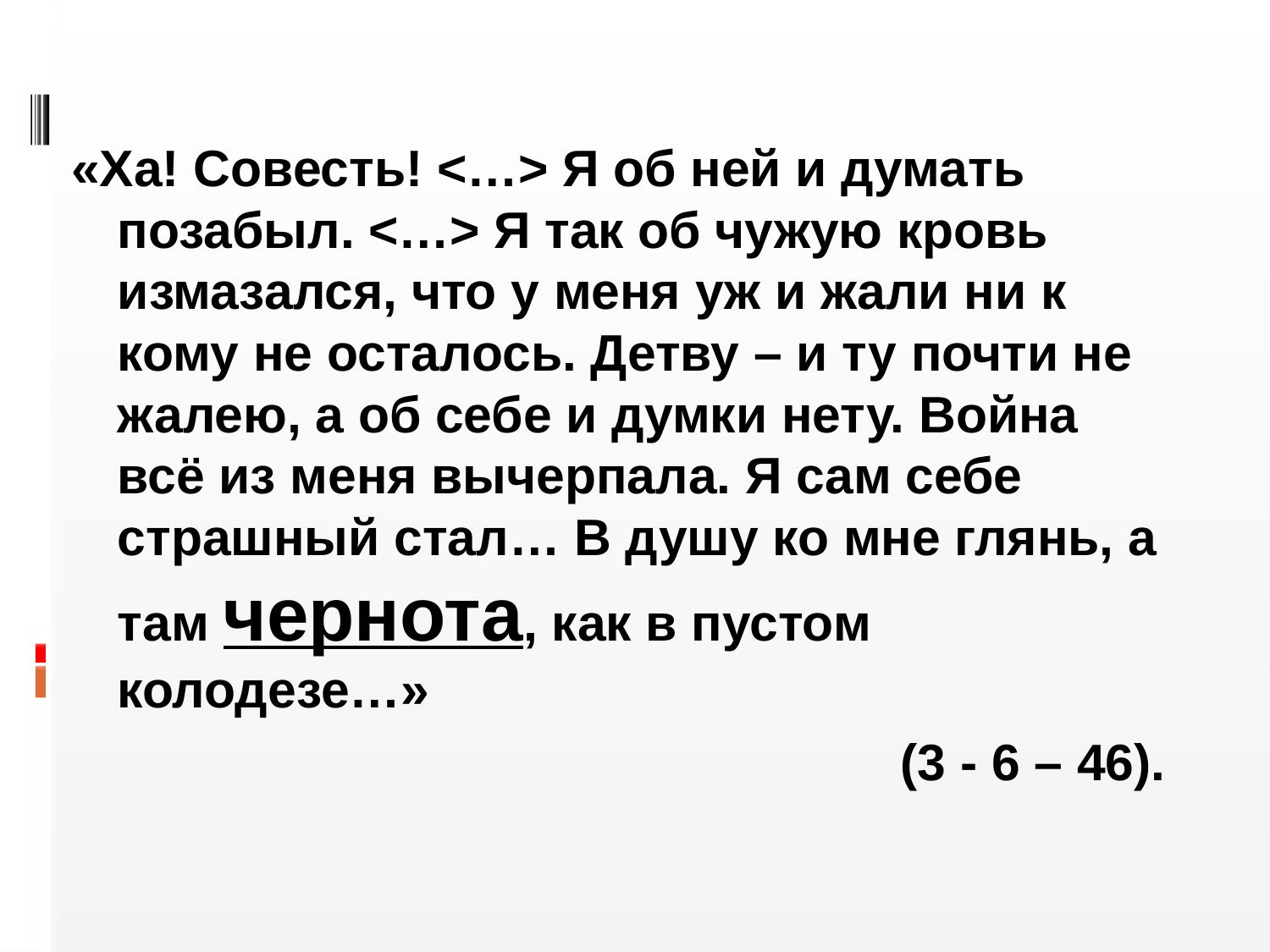

«Ха! Совесть! <…> Я об ней и думать позабыл. <…> Я так об чужую кровь измазался, что у меня уж и жали ни к кому не осталось. Детву – и ту почти не жалею, а об себе и думки нету. Война всё из меня вычерпала. Я сам себе страшный стал… В душу ко мне глянь, а там чернота, как в пустом колодезе…»
    (3 - 6 – 46).